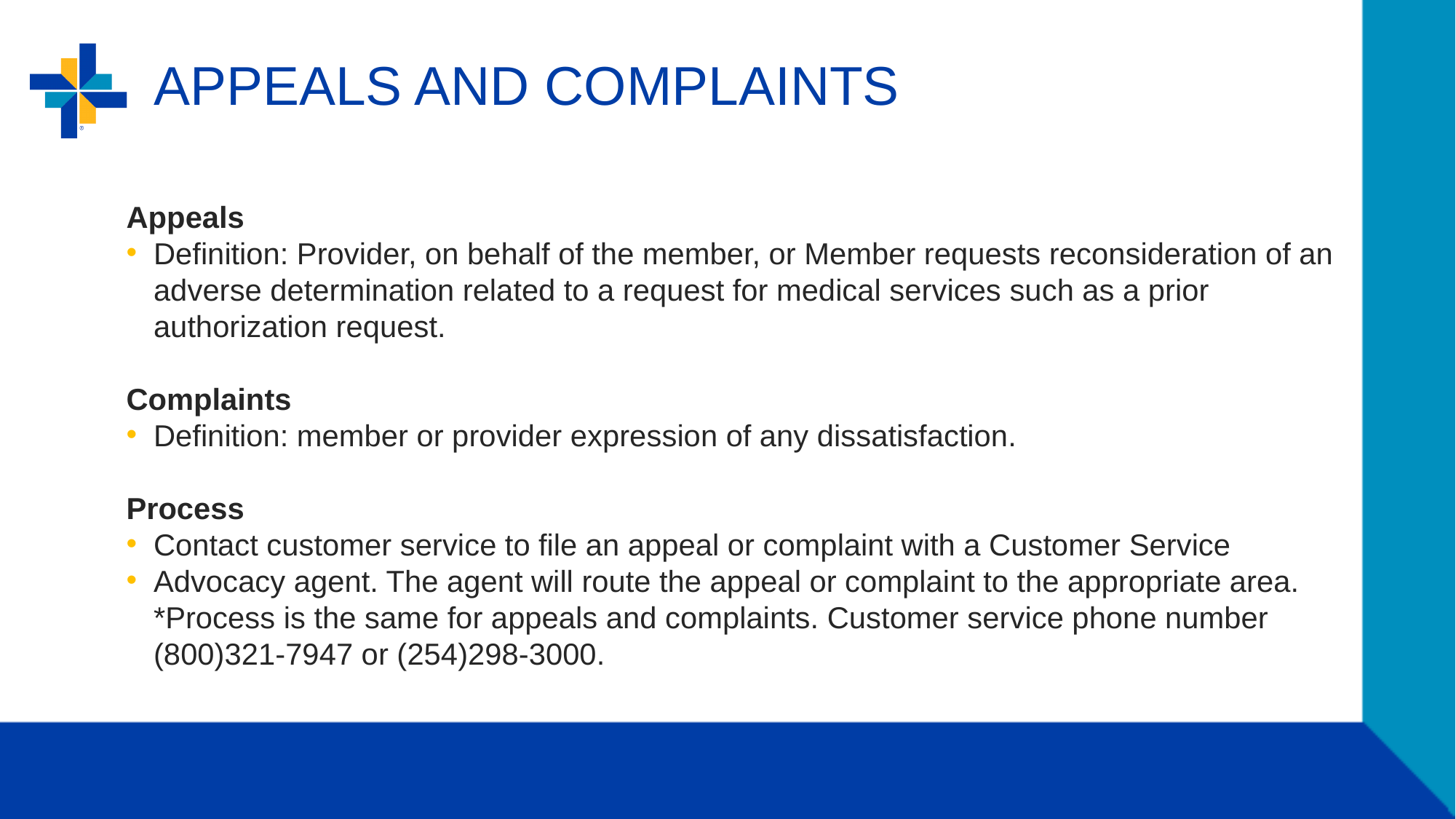

# APPEALS AND COMPLAINTS
Appeals
Definition: Provider, on behalf of the member, or Member requests reconsideration of an adverse determination related to a request for medical services such as a prior authorization request.

Complaints
Definition: member or provider expression of any dissatisfaction.

Process
Contact customer service to file an appeal or complaint with a Customer Service
Advocacy agent. The agent will route the appeal or complaint to the appropriate area. *Process is the same for appeals and complaints. Customer service phone number (800)321-7947 or (254)298-3000.